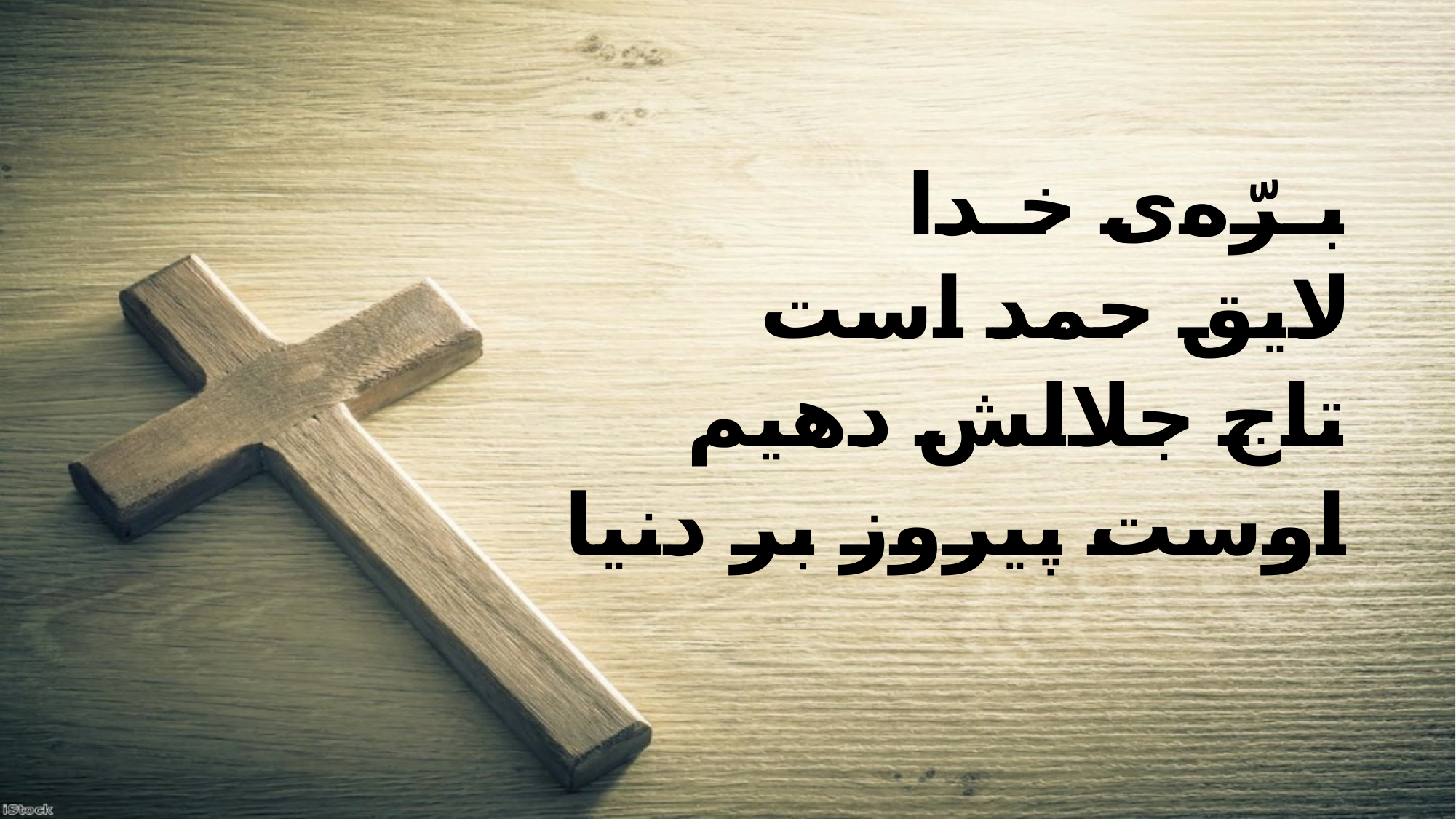

بـرّه‌ی خـدا
    لایق حمد است
    تاج جلالش دهیم
    اوست پیروز بر دنیا